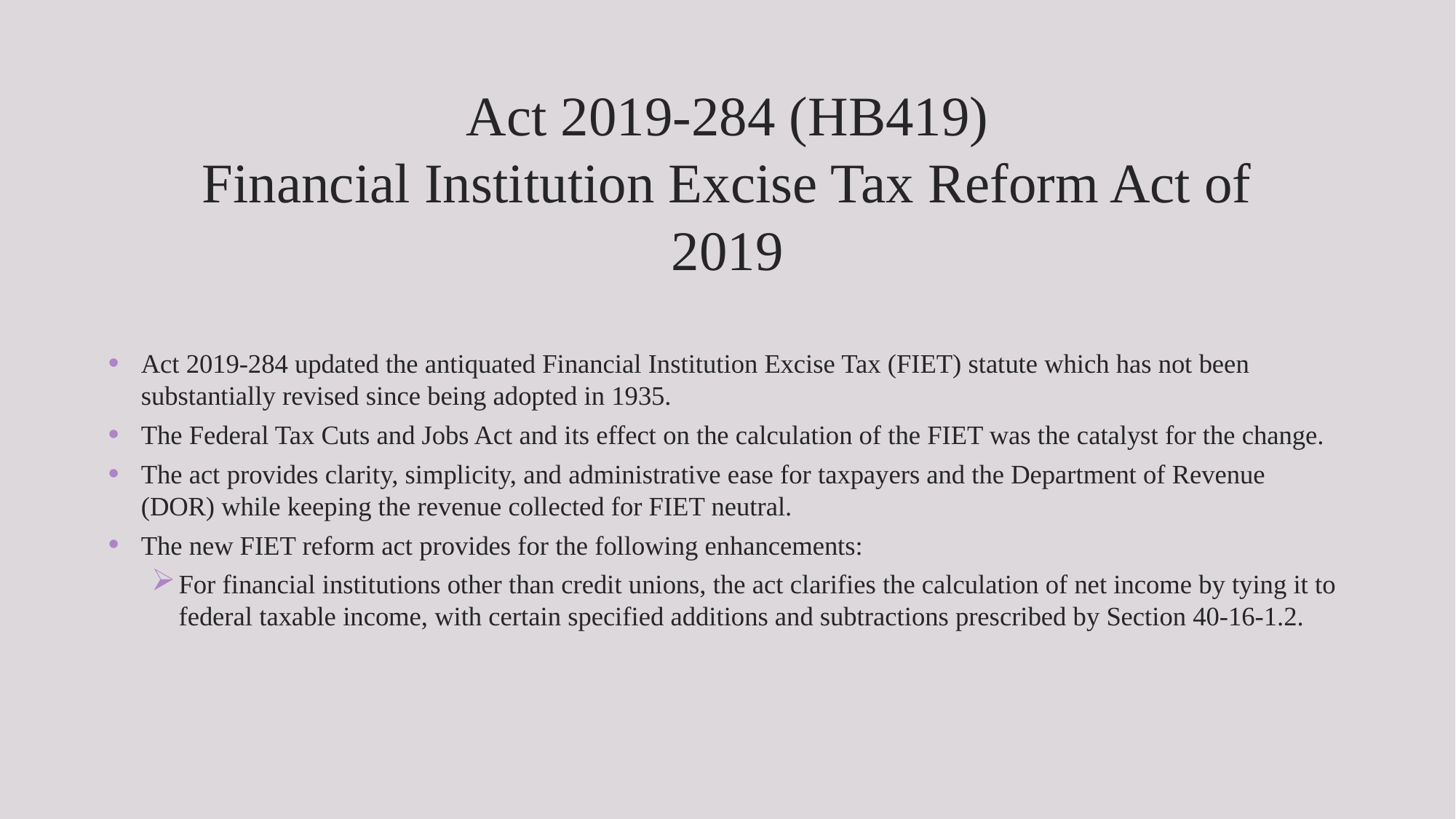

# Act 2019-284 (HB419) Financial Institution Excise Tax Reform Act of 2019
Act 2019-284 updated the antiquated Financial Institution Excise Tax (FIET) statute which has not been substantially revised since being adopted in 1935.
The Federal Tax Cuts and Jobs Act and its effect on the calculation of the FIET was the catalyst for the change.
The act provides clarity, simplicity, and administrative ease for taxpayers and the Department of Revenue (DOR) while keeping the revenue collected for FIET neutral.
The new FIET reform act provides for the following enhancements:
For financial institutions other than credit unions, the act clarifies the calculation of net income by tying it to federal taxable income, with certain specified additions and subtractions prescribed by Section 40-16-1.2.